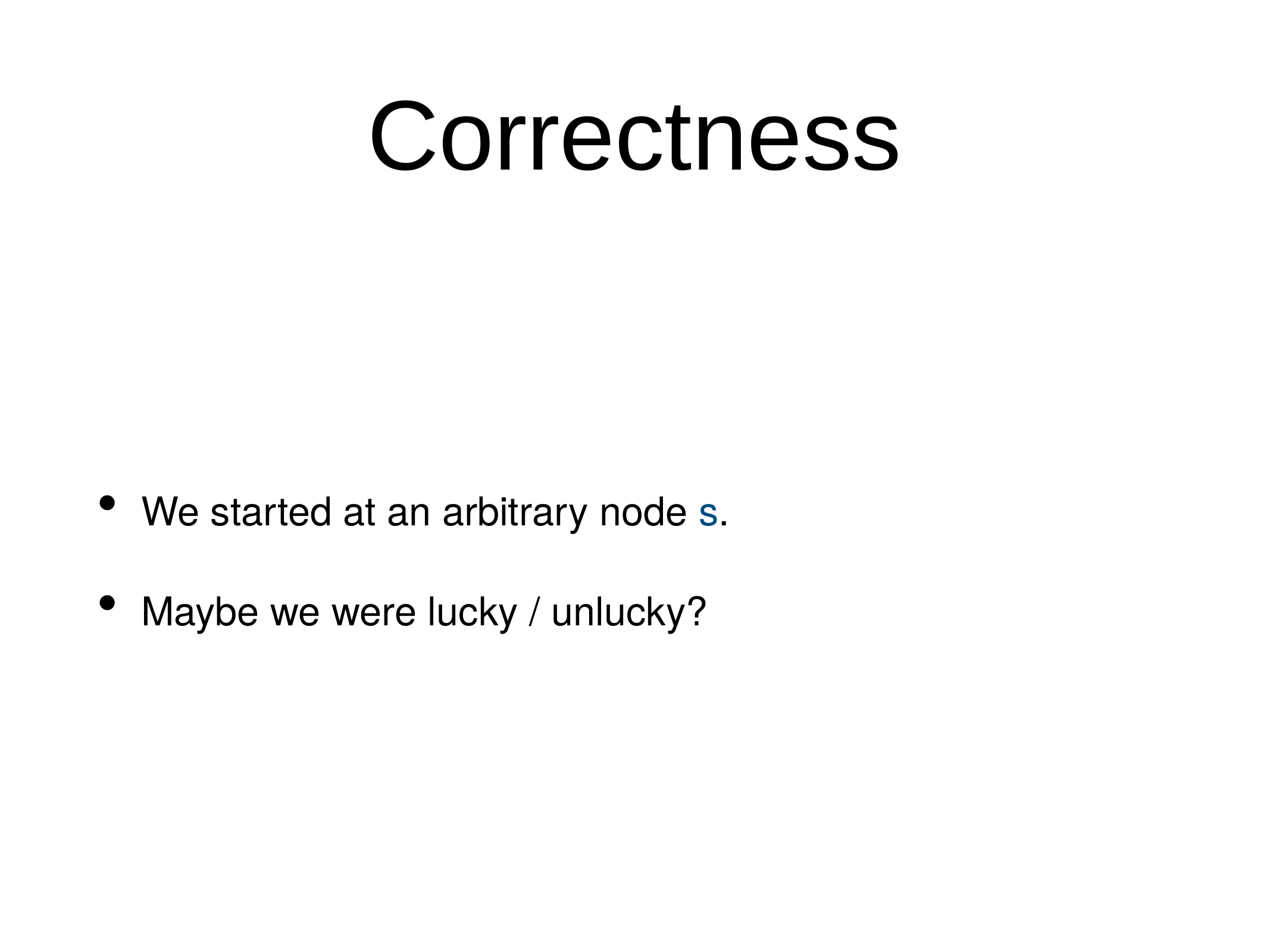

# Correctness
We started at an arbitrary node s.
Maybe we were lucky / unlucky?